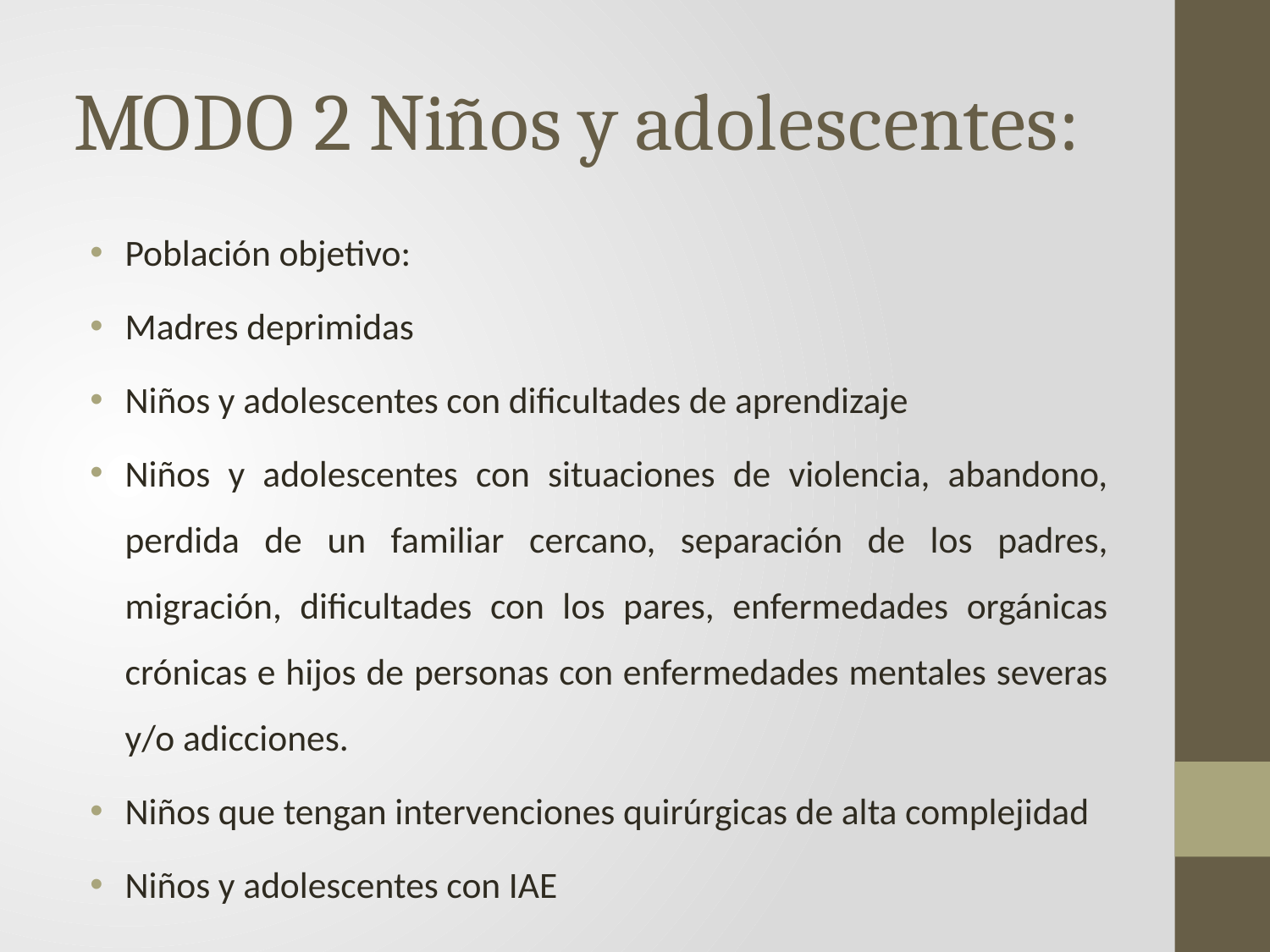

# MODO 2 Niños y adolescentes:
Población objetivo:
Madres deprimidas
Niños y adolescentes con dificultades de aprendizaje
Niños y adolescentes con situaciones de violencia, abandono, perdida de un familiar cercano, separación de los padres, migración, dificultades con los pares, enfermedades orgánicas crónicas e hijos de personas con enfermedades mentales severas y/o adicciones.
Niños que tengan intervenciones quirúrgicas de alta complejidad
Niños y adolescentes con IAE